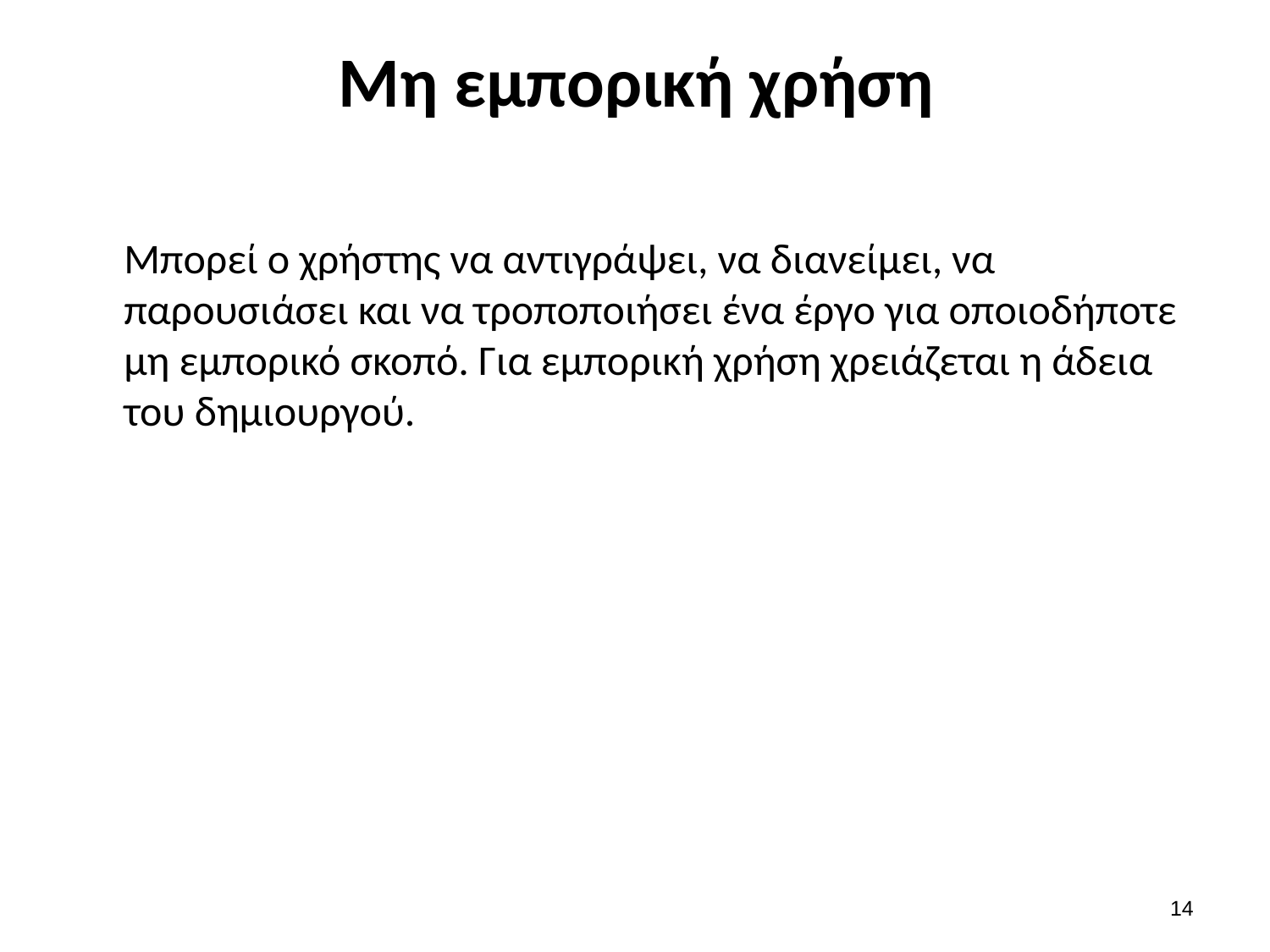

# Μη εμπορική χρήση

	Μπορεί ο χρήστης να αντιγράψει, να διανείμει, να παρουσιάσει και να τροποποιήσει ένα έργο για οποιοδήποτε μη εμπορικό σκοπό. Για εμπορική χρήση χρειάζεται η άδεια του δημιουργού.

14